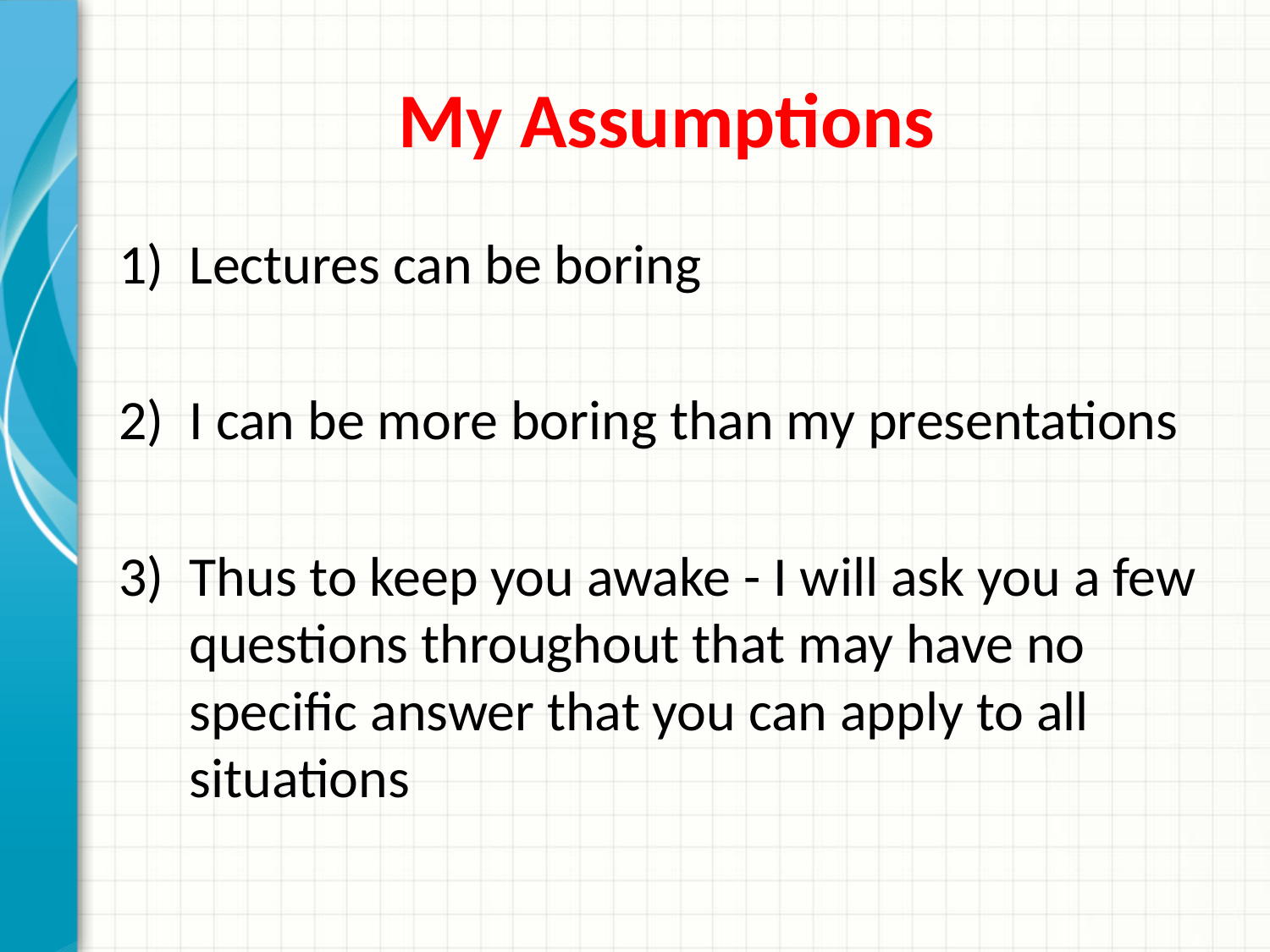

# My Assumptions
Lectures can be boring

I can be more boring than my presentations

Thus to keep you awake - I will ask you a few questions throughout that may have no specific answer that you can apply to all situations